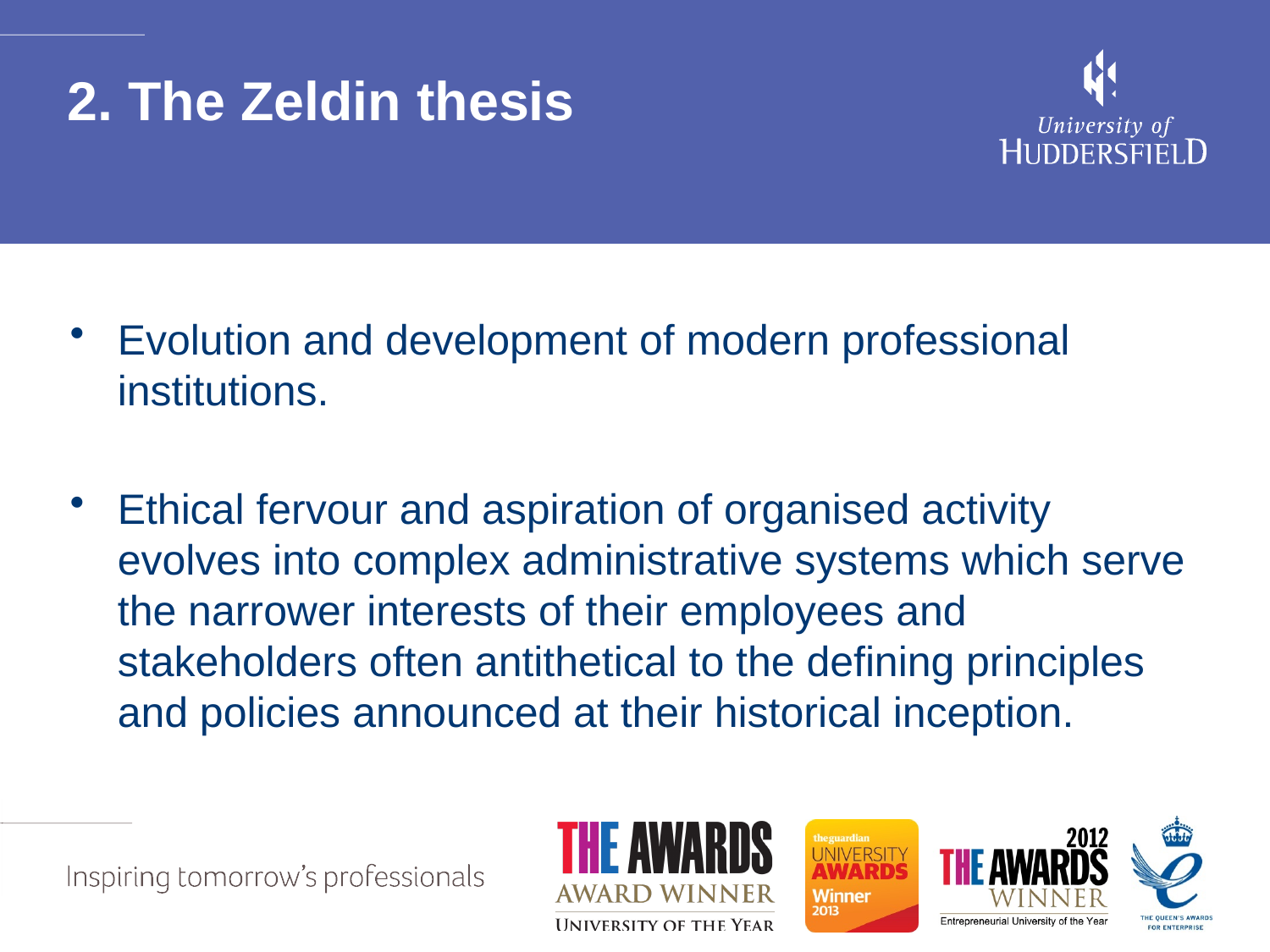

# 2. The Zeldin thesis
Evolution and development of modern professional institutions.

Ethical fervour and aspiration of organised activity evolves into complex administrative systems which serve the narrower interests of their employees and stakeholders often antithetical to the defining principles and policies announced at their historical inception.